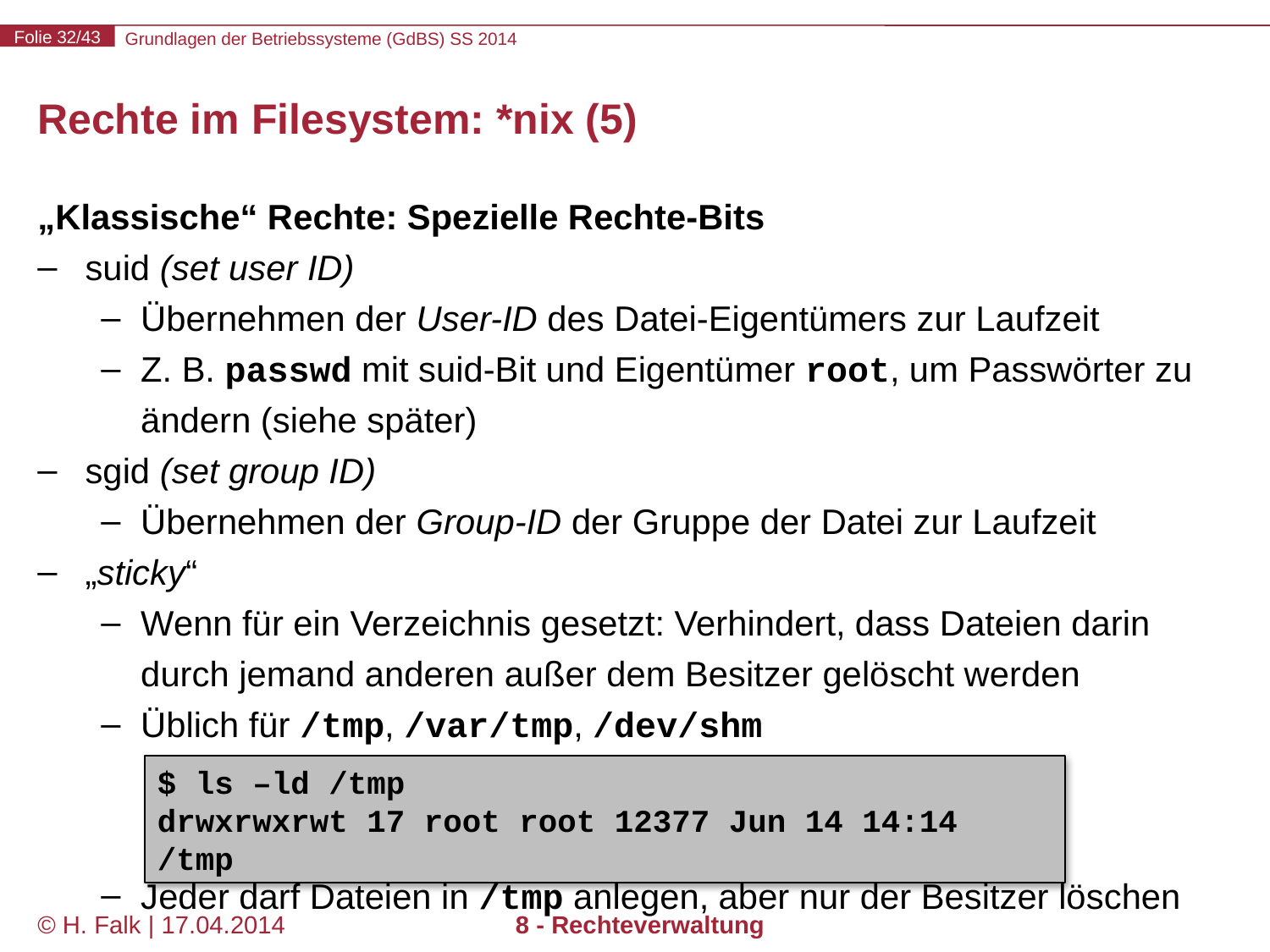

# Rechte im Filesystem: *nix (5)
„Klassische“ Rechte: Spezielle Rechte-Bits
suid (set user ID)
Übernehmen der User-ID des Datei-Eigentümers zur Laufzeit
Z. B. passwd mit suid-Bit und Eigentümer root, um Passwörter zu ändern (siehe später)
sgid (set group ID)
Übernehmen der Group-ID der Gruppe der Datei zur Laufzeit
„sticky“
Wenn für ein Verzeichnis gesetzt: Verhindert, dass Dateien darin durch jemand anderen außer dem Besitzer gelöscht werden
Üblich für /tmp, /var/tmp, /dev/shm

Jeder darf Dateien in /tmp anlegen, aber nur der Besitzer löschen

$ ls –ld /tmp
drwxrwxrwt 17 root root 12377 Jun 14 14:14 /tmp
© H. Falk | 17.04.2014
8 - Rechteverwaltung